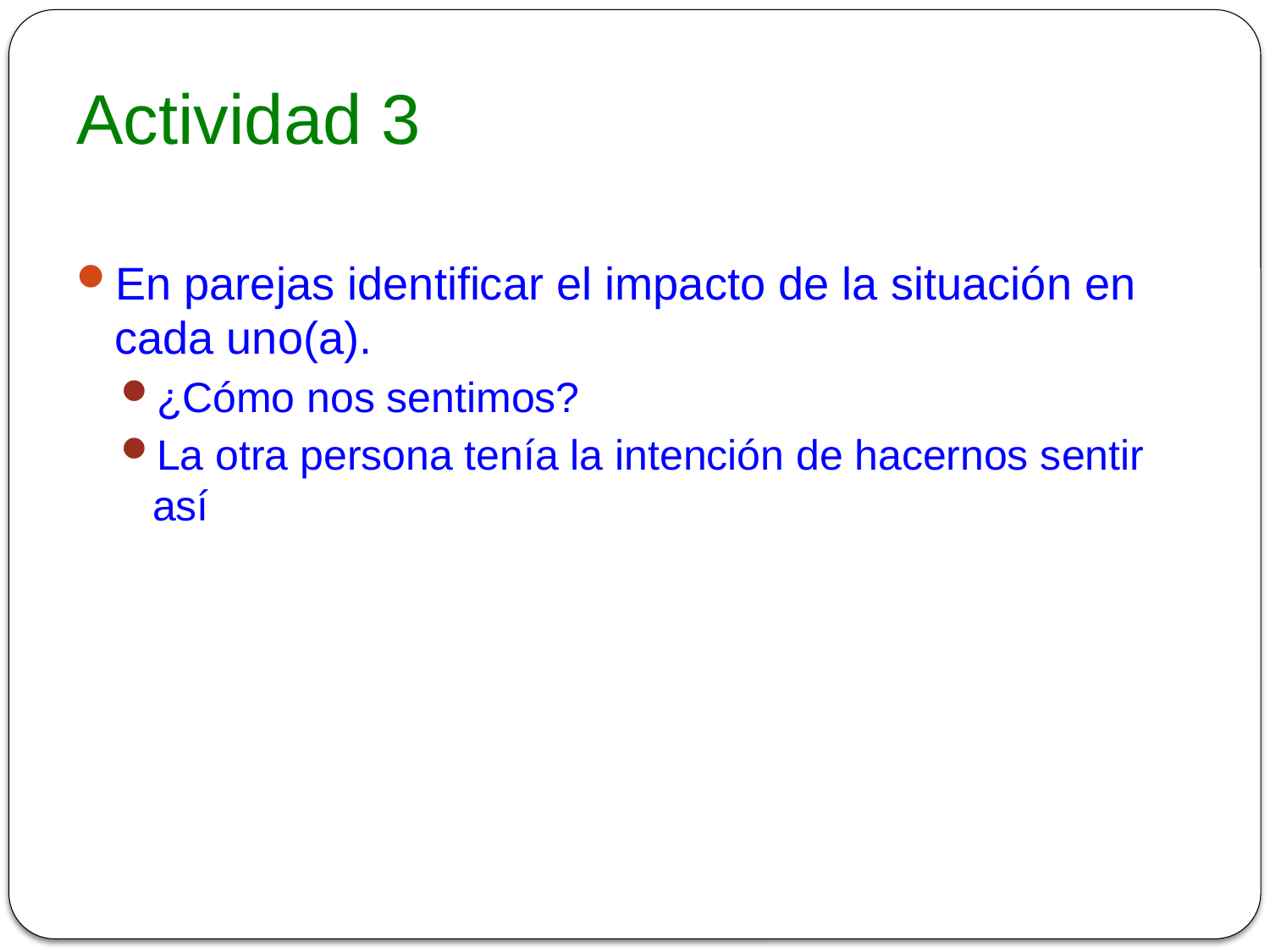

# Actividad 3
En parejas identificar el impacto de la situación en cada uno(a).
¿Cómo nos sentimos?
La otra persona tenía la intención de hacernos sentir así